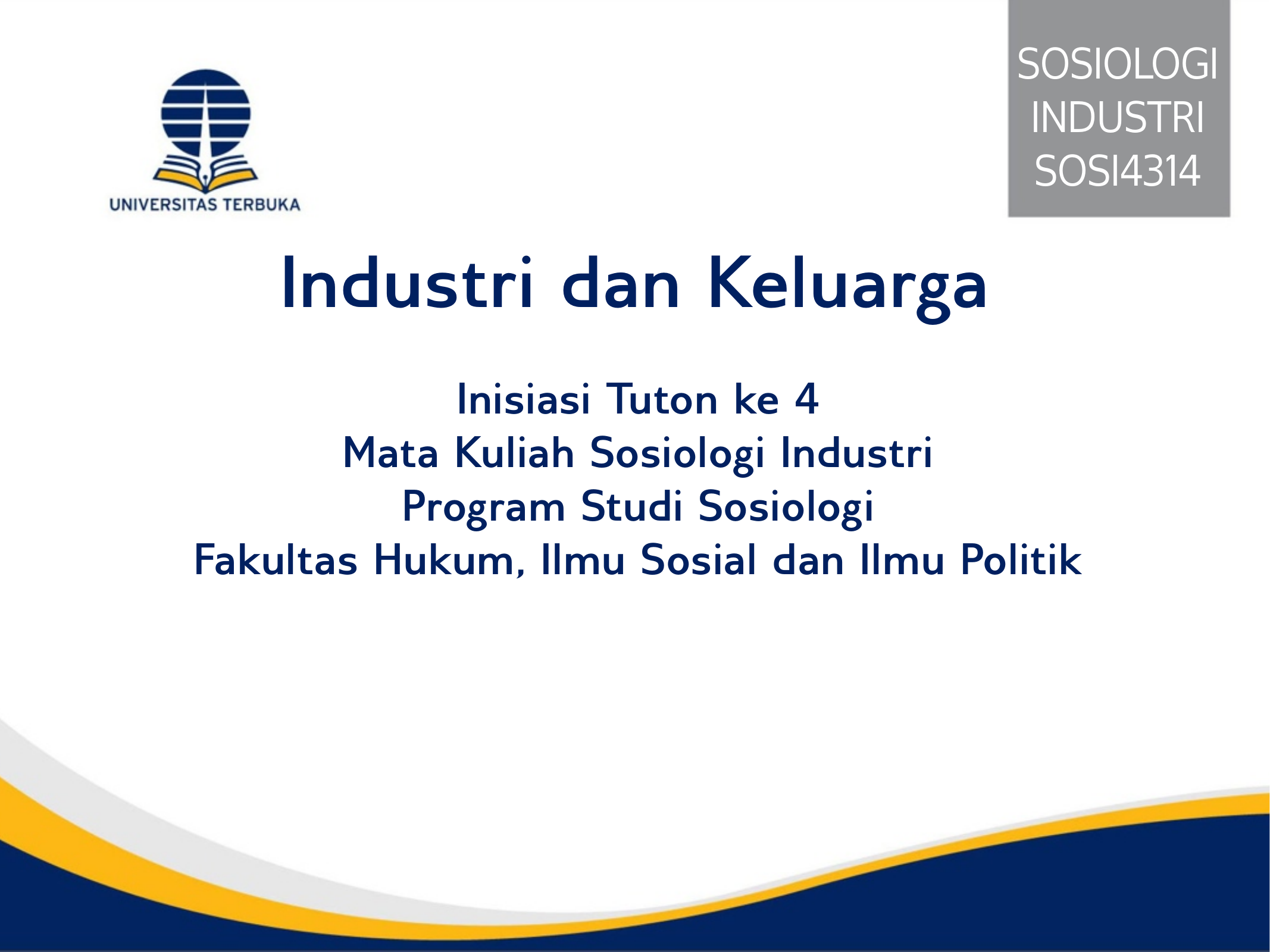

SOSIOLOGI
INDUSTRI
SOSI4314
# Industri dan Keluarga
Inisiasi Tuton ke 4
Mata Kuliah Sosiologi Industri
Program Studi Sosiologi
Fakultas Hukum, Ilmu Sosial dan Ilmu Politik